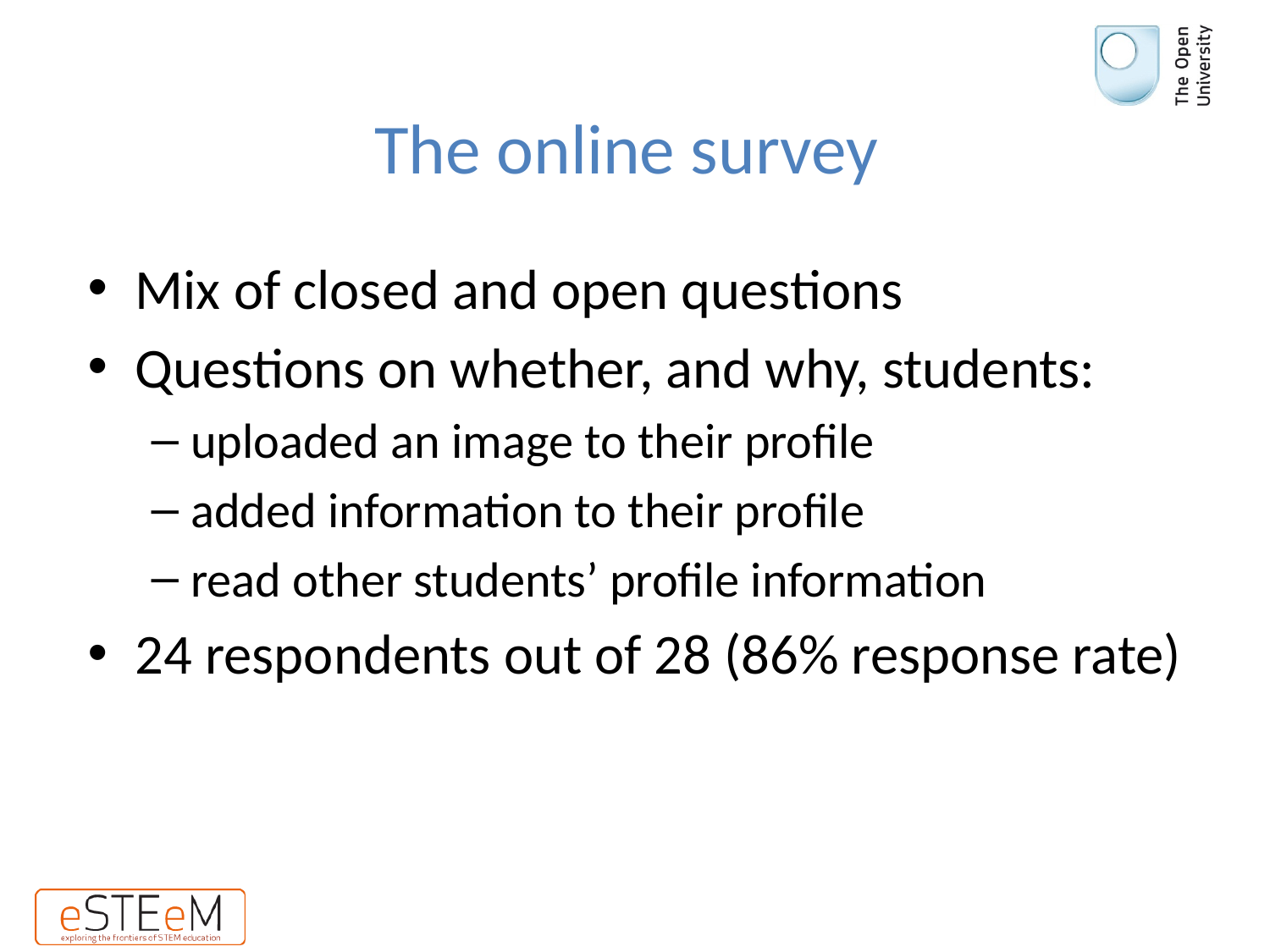

# The online survey
Mix of closed and open questions
Questions on whether, and why, students:
uploaded an image to their profile
added information to their profile
read other students’ profile information
24 respondents out of 28 (86% response rate)